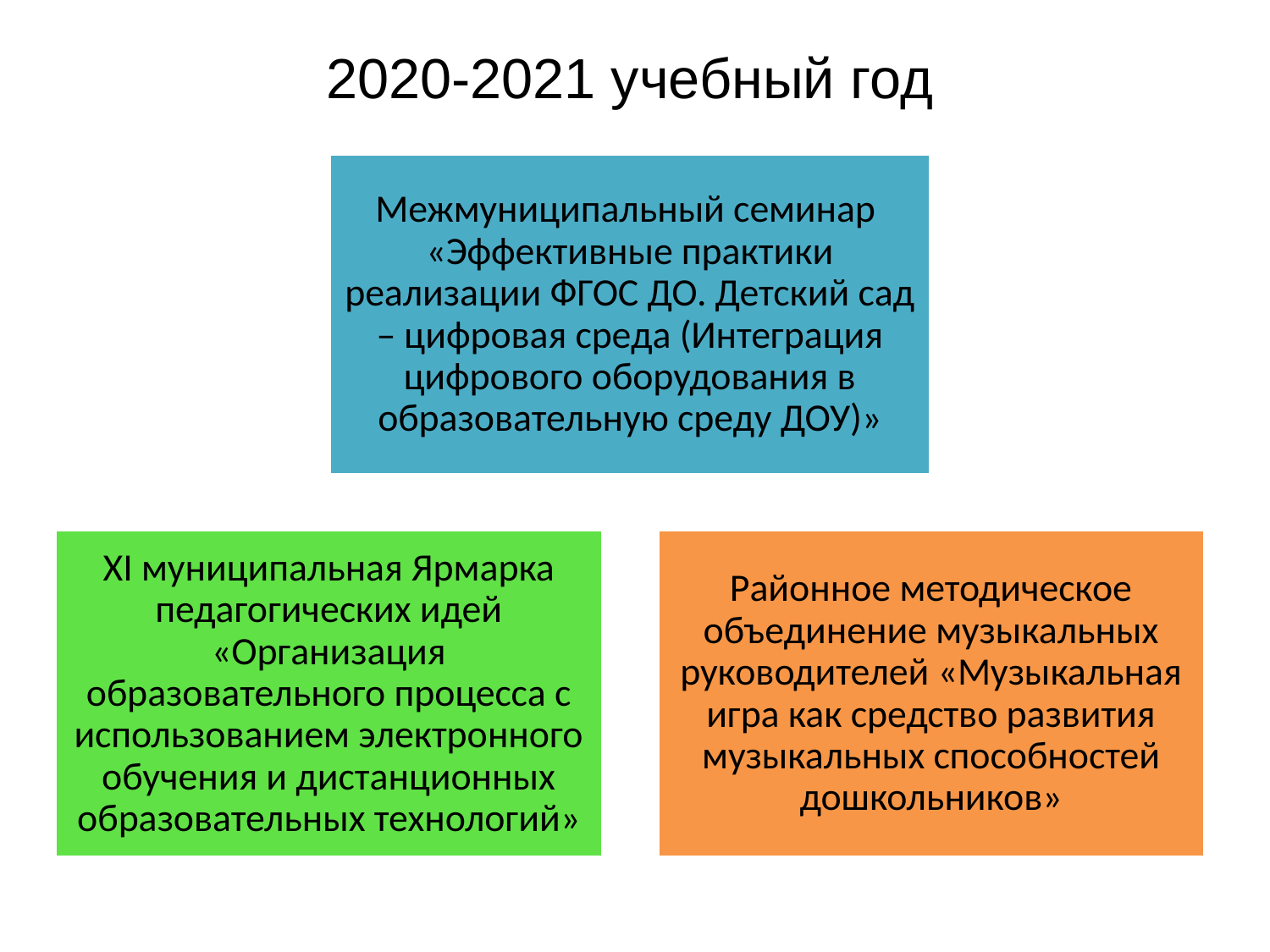

2020-2021 учебный год
Межмуниципальный семинар  «Эффективные практики реализации ФГОС ДО. Детский сад – цифровая среда (Интеграция цифрового оборудования в образовательную среду ДОУ)»
XI муниципальная Ярмарка педагогических идей «Организация образовательного процесса с использованием электронного обучения и дистанционных образовательных технологий»
Районное методическое объединение музыкальных руководителей «Музыкальная игра как средство развития музыкальных способностей дошкольников»